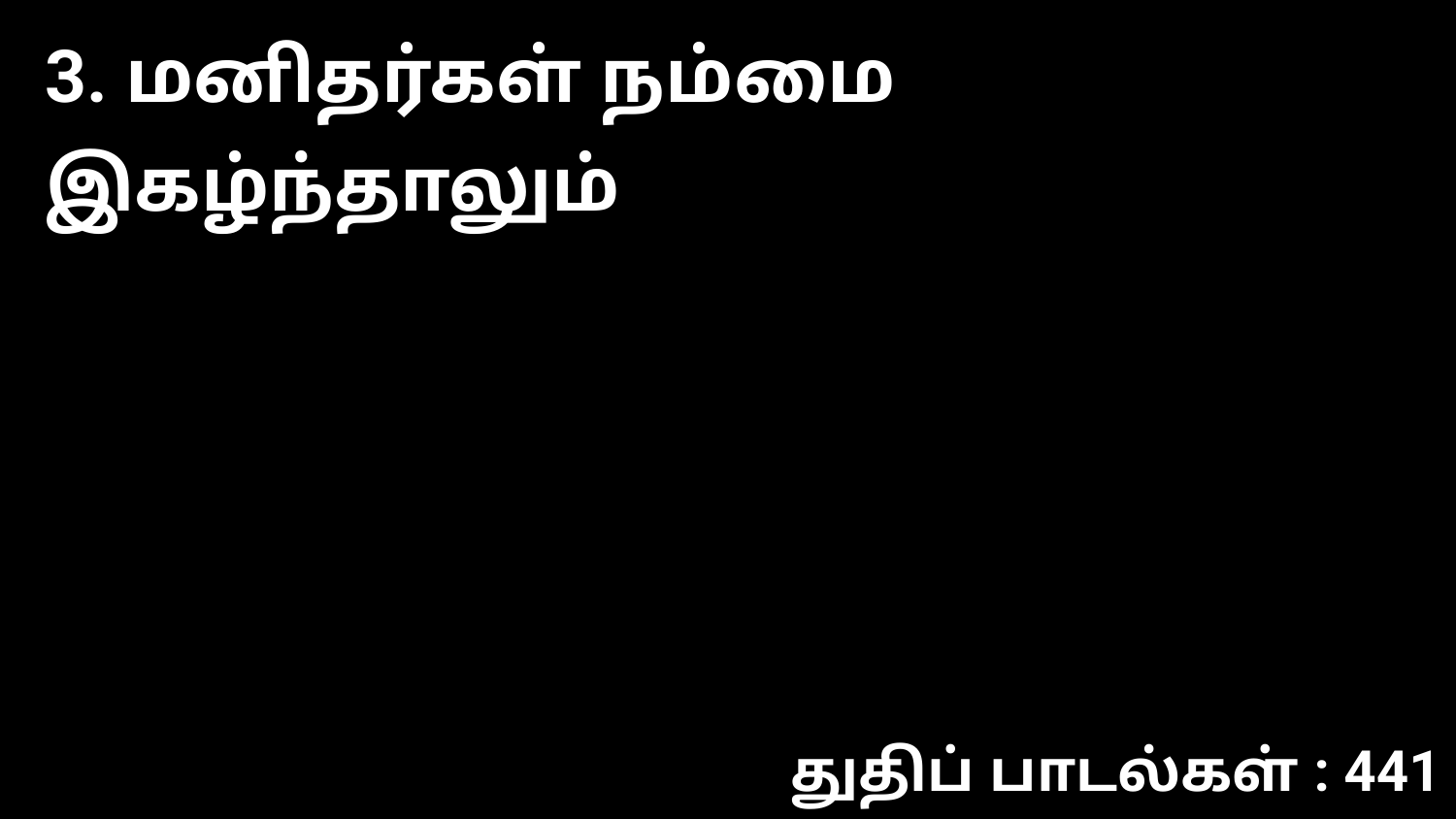

3. மனிதர்கள் நம்மை இகழ்ந்தாலும்
துதிப் பாடல்கள் : 441